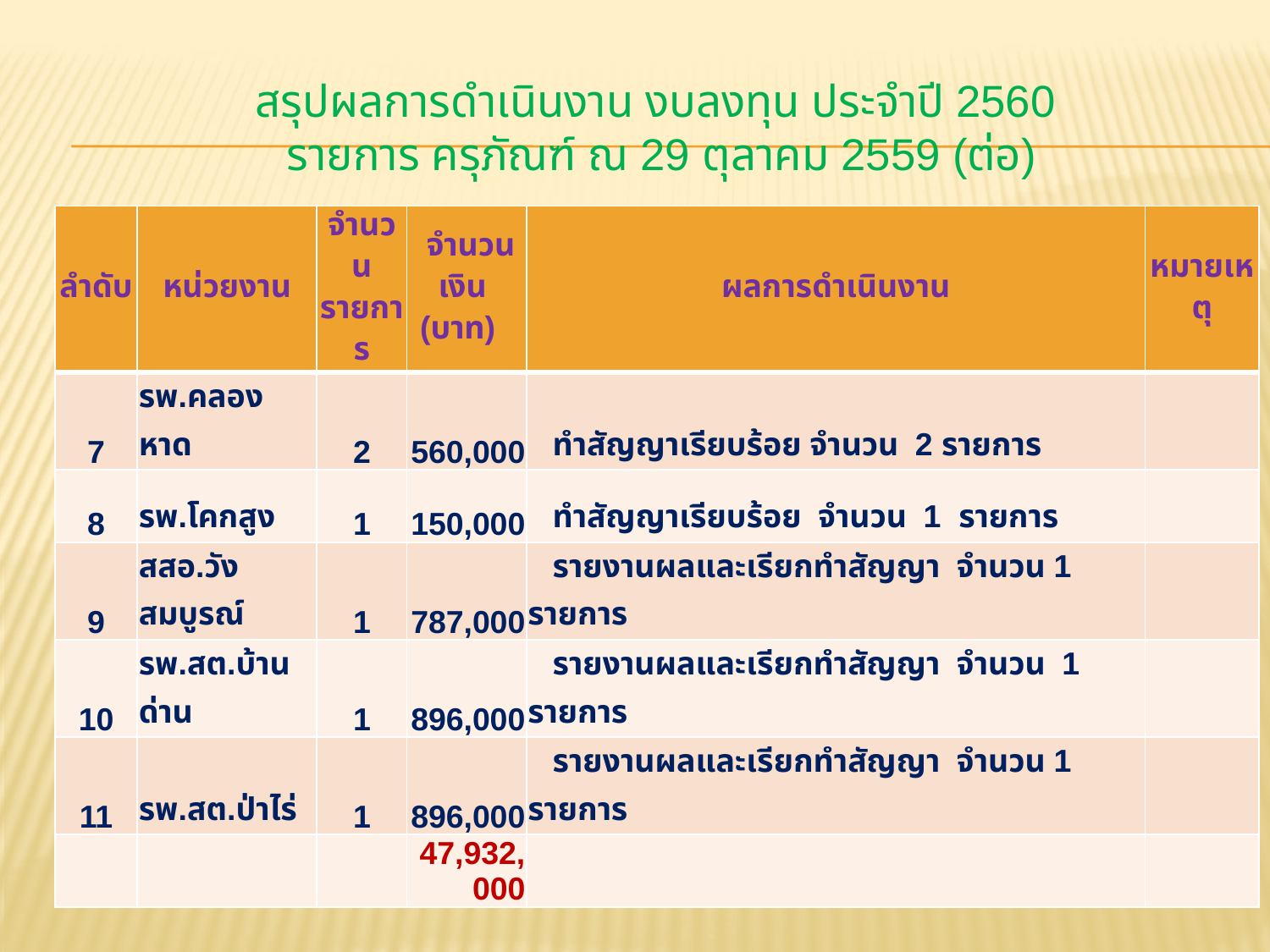

# สรุปผลการดำเนินงาน งบลงทุน ประจำปี 2560 รายการ ครุภัณฑ์ ณ 29 ตุลาคม 2559 (ต่อ)

| ลำดับ | หน่วยงาน | จำนวน รายการ | จำนวนเงิน (บาท) | ผลการดำเนินงาน | หมายเหตุ |
| --- | --- | --- | --- | --- | --- |
| 7 | รพ.คลองหาด | 2 | 560,000 | ทำสัญญาเรียบร้อย จำนวน 2 รายการ |  |
| 8 | รพ.โคกสูง | 1 | 150,000 | ทำสัญญาเรียบร้อย จำนวน 1 รายการ |  |
| 9 | สสอ.วังสมบูรณ์ | 1 | 787,000 | รายงานผลและเรียกทำสัญญา จำนวน 1 รายการ |  |
| 10 | รพ.สต.บ้านด่าน | 1 | 896,000 | รายงานผลและเรียกทำสัญญา จำนวน 1 รายการ |  |
| 11 | รพ.สต.ป่าไร่ | 1 | 896,000 | รายงานผลและเรียกทำสัญญา จำนวน 1 รายการ |  |
|  |  |  | 47,932,000 |  |  |